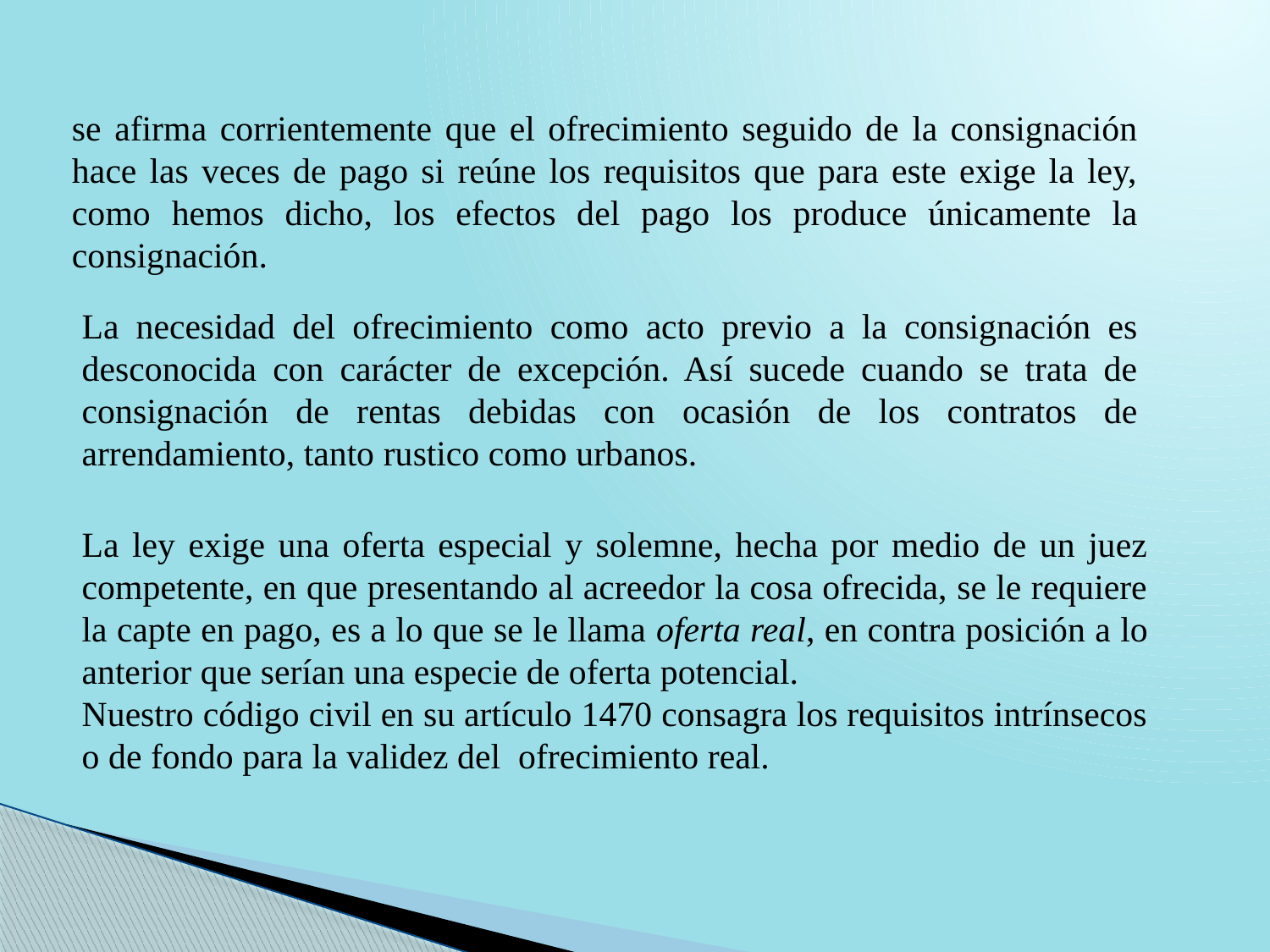

se afirma corrientemente que el ofrecimiento seguido de la consignación hace las veces de pago si reúne los requisitos que para este exige la ley, como hemos dicho, los efectos del pago los produce únicamente la consignación.
La necesidad del ofrecimiento como acto previo a la consignación es desconocida con carácter de excepción. Así sucede cuando se trata de consignación de rentas debidas con ocasión de los contratos de arrendamiento, tanto rustico como urbanos.
La ley exige una oferta especial y solemne, hecha por medio de un juez competente, en que presentando al acreedor la cosa ofrecida, se le requiere la capte en pago, es a lo que se le llama oferta real, en contra posición a lo anterior que serían una especie de oferta potencial.
Nuestro código civil en su artículo 1470 consagra los requisitos intrínsecos o de fondo para la validez del  ofrecimiento real.